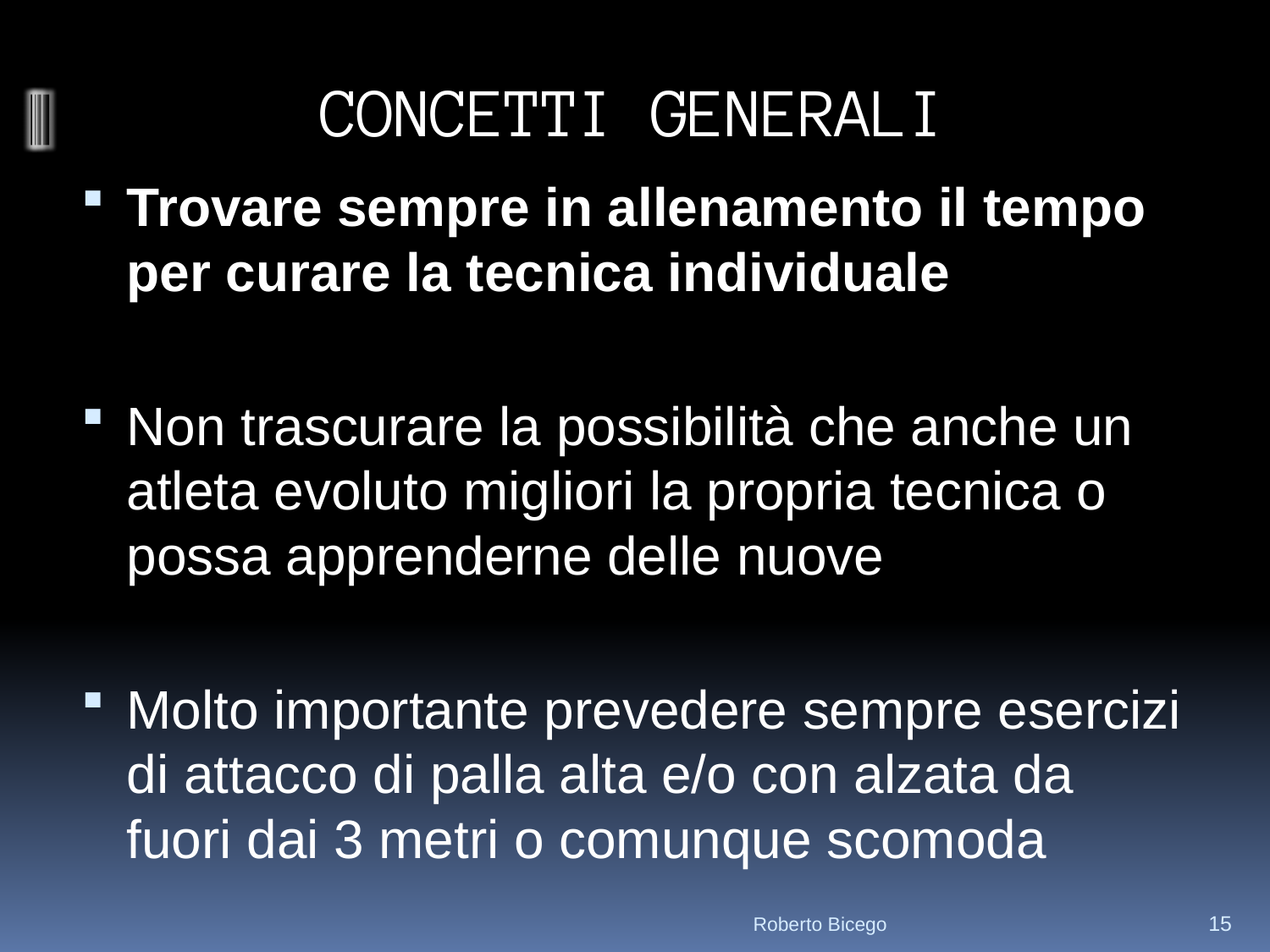

# CONCETTI GENERALI
Trovare sempre in allenamento il tempo per curare la tecnica individuale

Non trascurare la possibilità che anche un atleta evoluto migliori la propria tecnica o possa apprenderne delle nuove

Molto importante prevedere sempre esercizi di attacco di palla alta e/o con alzata da fuori dai 3 metri o comunque scomoda

15
Roberto Bicego